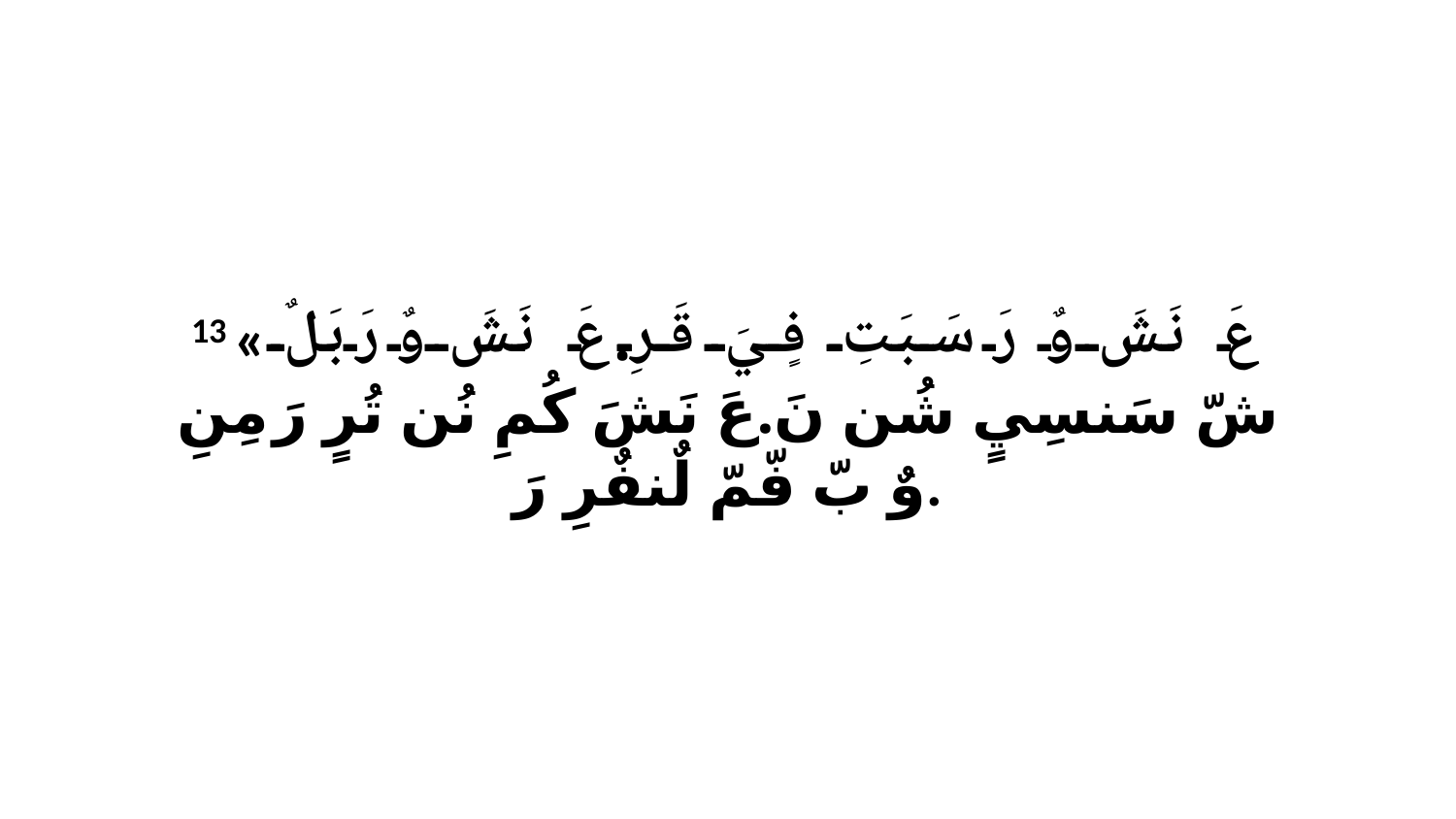

13 «عَ نَشَ وٌ رَ سَبَتِ فٍيَ قَرِ.عَ نَشَ وٌ رَبَلٌ شّ سَنسِيٍ شُن نَ.عَ نَشَ كُمِ نُن تُرٍ رَ مِنِ وٌ بّ فّمّ لٌنفٌرِ رَ.